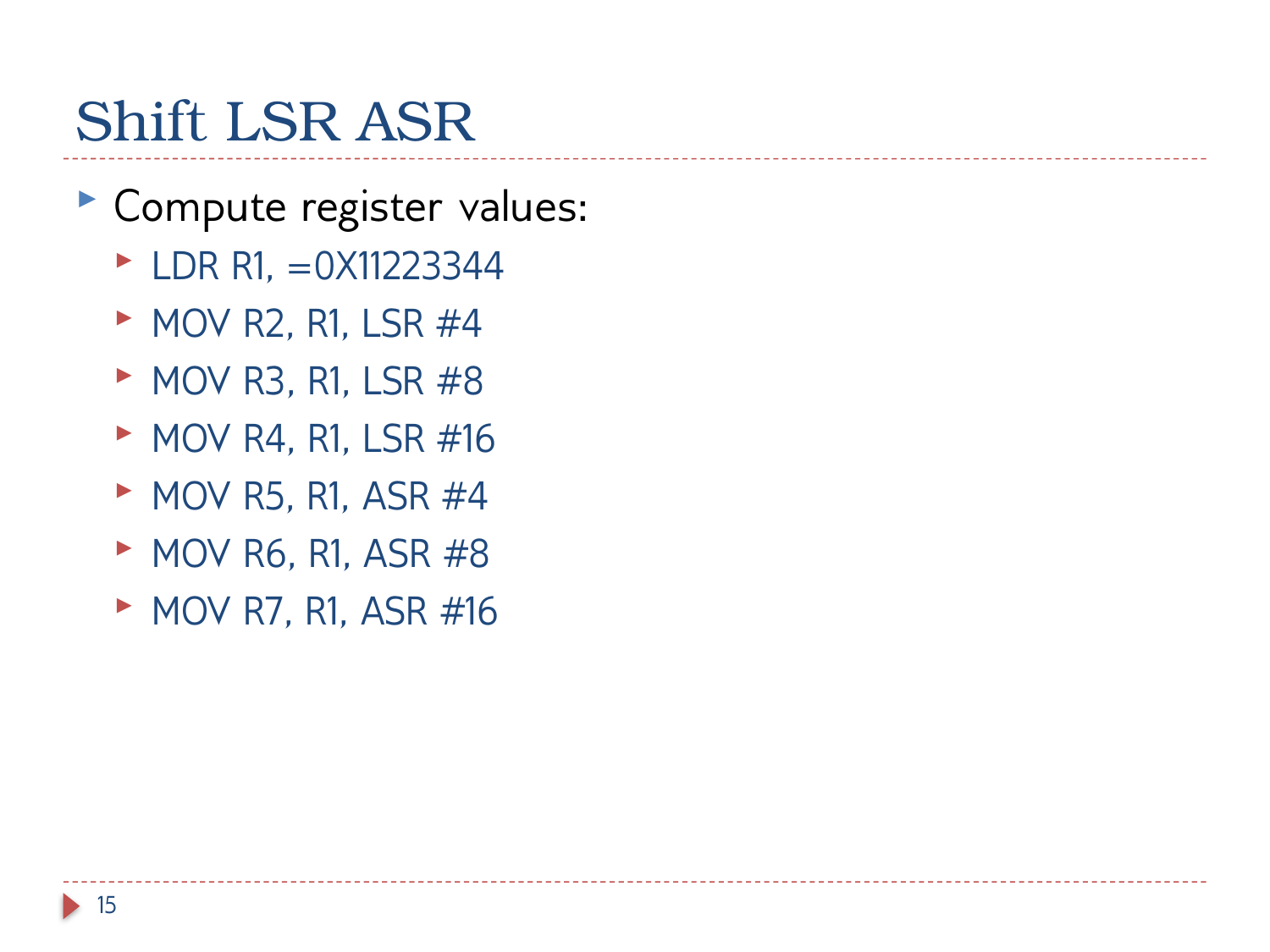

# Shift LSR ASR
Compute register values:
LDR R1, =0X11223344
MOV R2, R1, LSR #4
MOV R3, R1, LSR #8
MOV R4, R1, LSR #16
MOV R5, R1, ASR #4
MOV R6, R1, ASR #8
MOV R7, R1, ASR #16
15